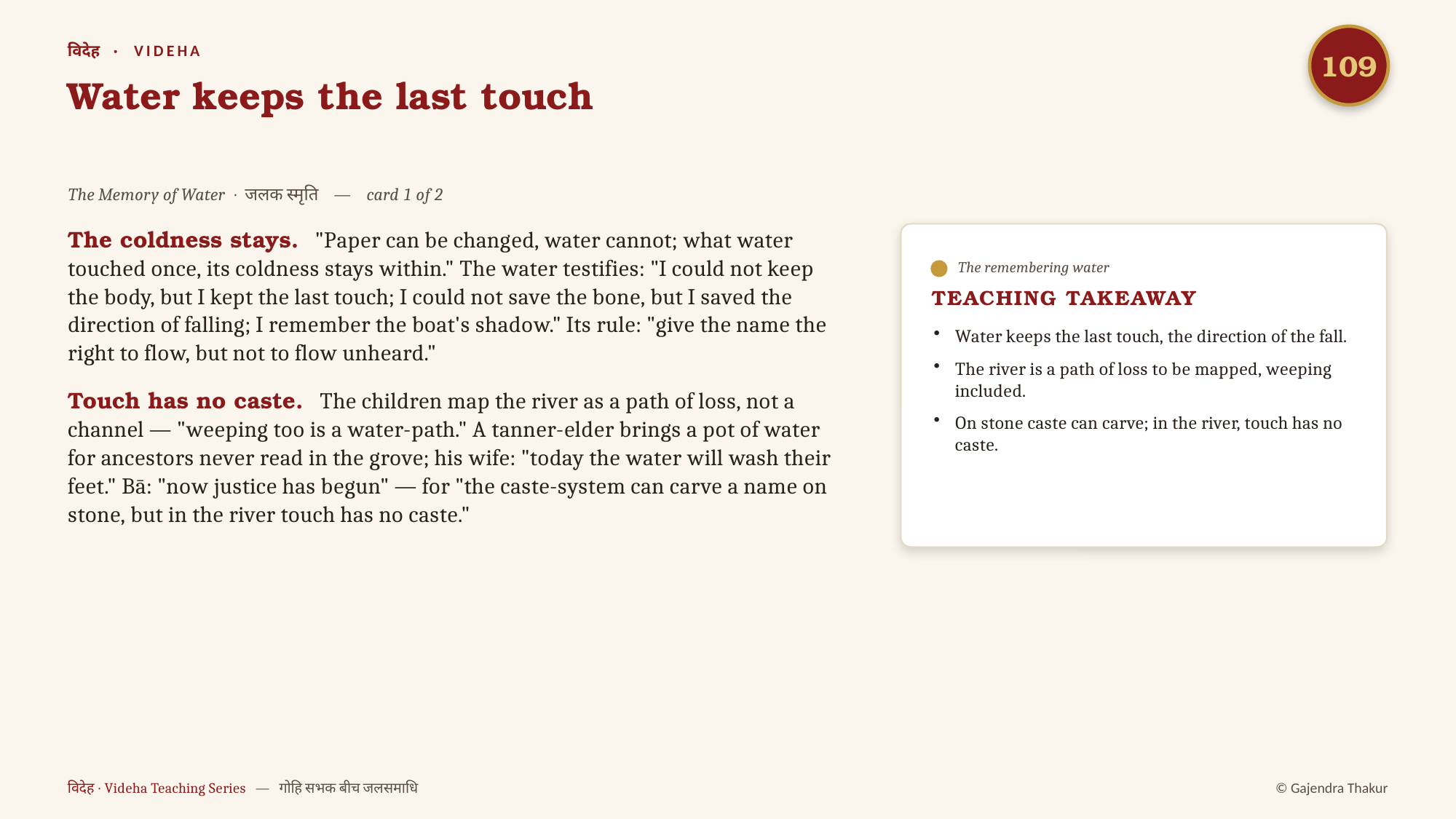

109
विदेह  ·  VIDEHA
Water keeps the last touch
The Memory of Water  ·  जलक स्मृति    —    card 1 of 2
The coldness stays.  "Paper can be changed, water cannot; what water touched once, its coldness stays within." The water testifies: "I could not keep the body, but I kept the last touch; I could not save the bone, but I saved the direction of falling; I remember the boat's shadow." Its rule: "give the name the right to flow, but not to flow unheard."
Touch has no caste.  The children map the river as a path of loss, not a channel — "weeping too is a water-path." A tanner-elder brings a pot of water for ancestors never read in the grove; his wife: "today the water will wash their feet." Bā: "now justice has begun" — for "the caste-system can carve a name on stone, but in the river touch has no caste."

The remembering water

TEACHING TAKEAWAY
Water keeps the last touch, the direction of the fall.
The river is a path of loss to be mapped, weeping included.
On stone caste can carve; in the river, touch has no caste.
विदेह · Videha Teaching Series   —   गोहि सभक बीच जलसमाधि
© Gajendra Thakur